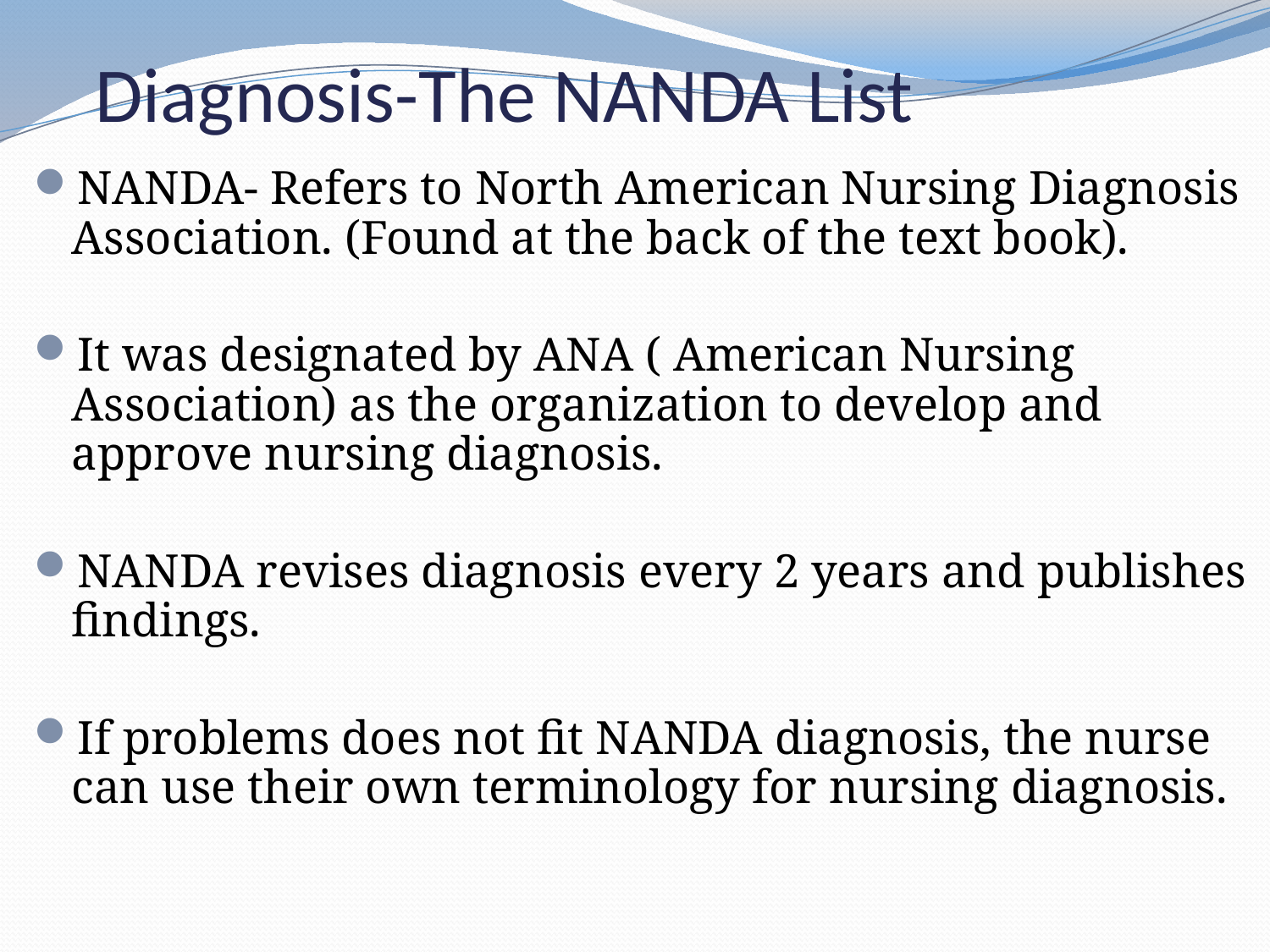

# Diagnosis-The NANDA List
NANDA- Refers to North American Nursing Diagnosis Association. (Found at the back of the text book).

It was designated by ANA ( American Nursing Association) as the organization to develop and approve nursing diagnosis.

NANDA revises diagnosis every 2 years and publishes findings.

If problems does not fit NANDA diagnosis, the nurse can use their own terminology for nursing diagnosis.